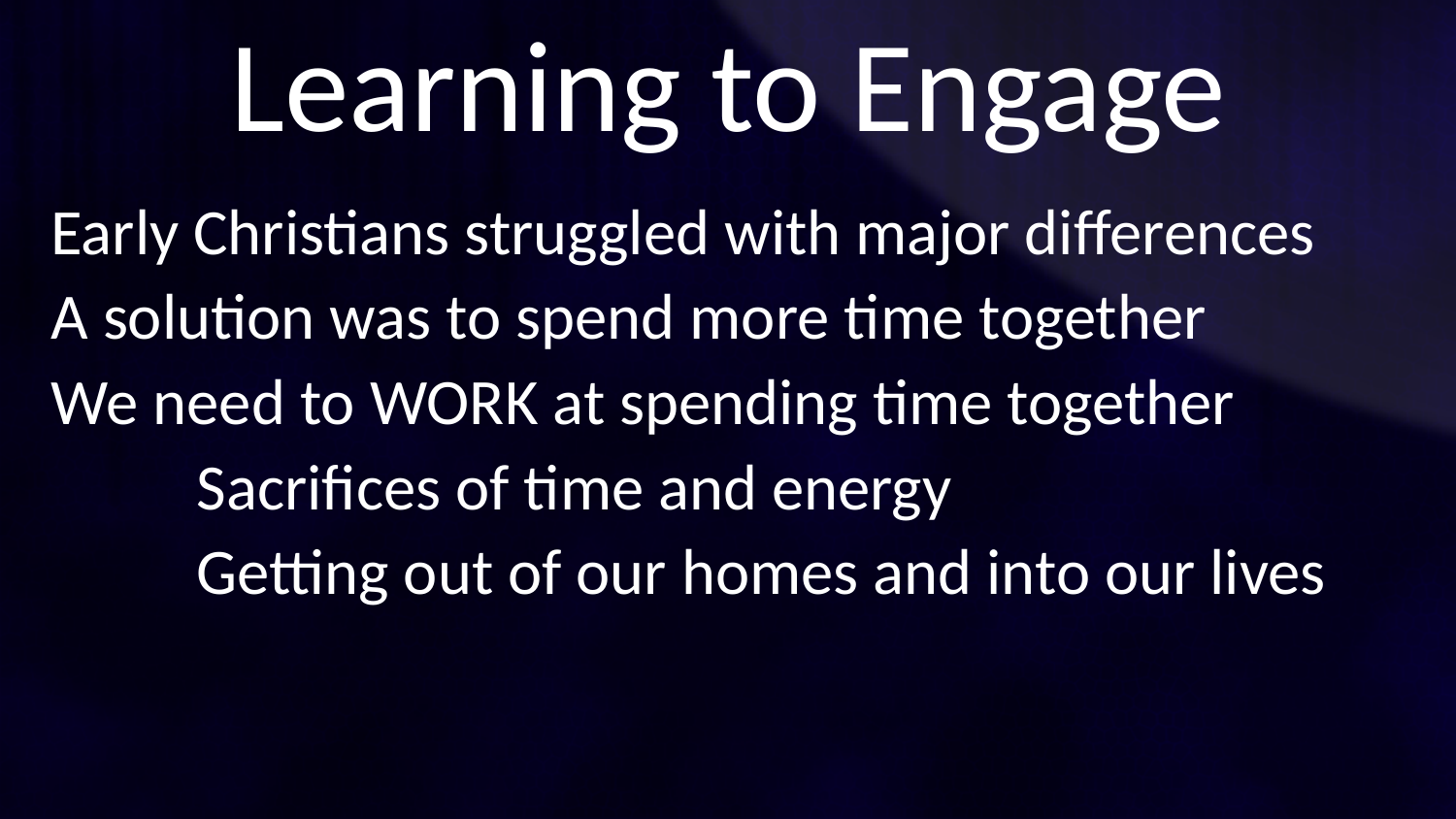

# Learning to Engage
Early Christians struggled with major differences
A solution was to spend more time together
We need to WORK at spending time together
	Sacrifices of time and energy
	Getting out of our homes and into our lives